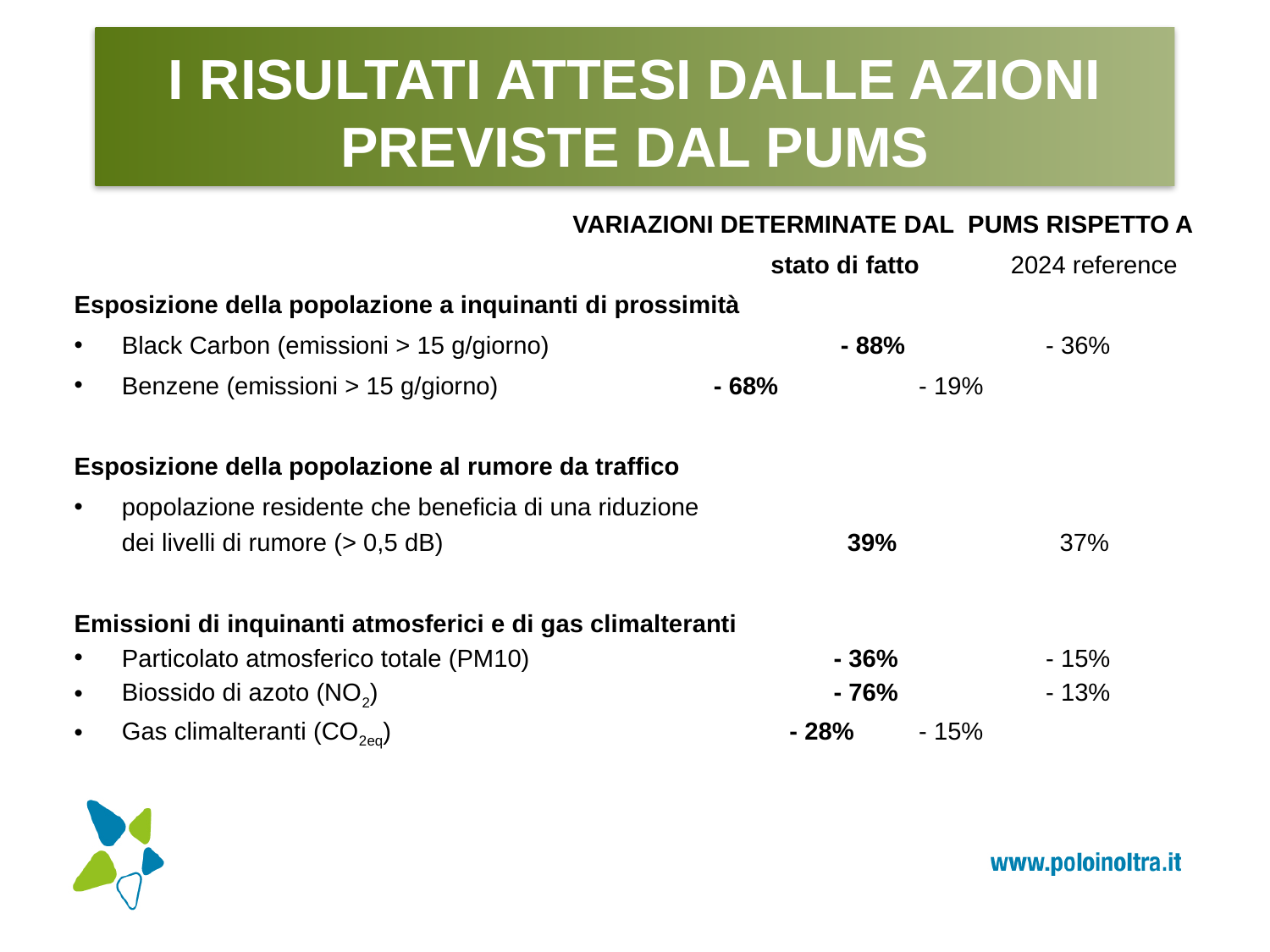

# I RISULTATI ATTESI dAlle azioni previste dal PUMS

				          VARIAZIONI DETERMINATE DAL  PUMS RISPETTO A
						  stato di fatto	2024 reference
Esposizione della popolazione a inquinanti di prossimità
Black Carbon (emissioni > 15 g/giorno)		            - 88%	     - 36%
Benzene (emissioni > 15 g/giorno)		            - 68%	     - 19%

Esposizione della popolazione al rumore da traffico
popolazione residente che beneficia di una riduzione
dei livelli di rumore (> 0,5 dB)			             39%	       37%

Emissioni di inquinanti atmosferici e di gas climalteranti
Particolato atmosferico totale (PM10)		           - 36%	     - 15%
Biossido di azoto (NO2) 			           - 76%	     - 13%
Gas climalteranti (CO2eq)                                                         - 28%	     - 15%